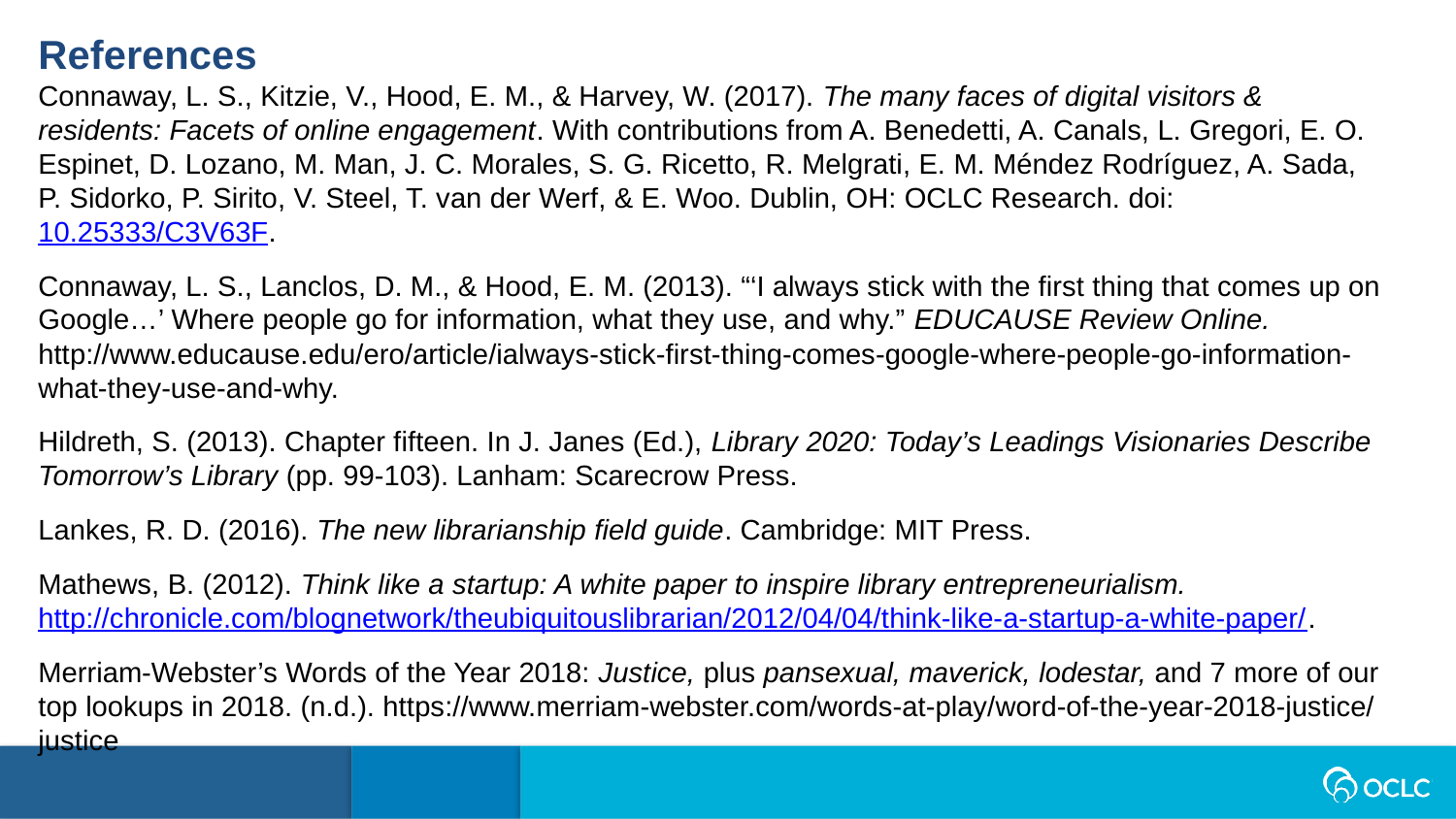

References
Connaway, L. S., Kitzie, V., Hood, E. M., & Harvey, W. (2017). The many faces of digital visitors & residents: Facets of online engagement. With contributions from A. Benedetti, A. Canals, L. Gregori, E. O. Espinet, D. Lozano, M. Man, J. C. Morales, S. G. Ricetto, R. Melgrati, E. M. Méndez Rodríguez, A. Sada, P. Sidorko, P. Sirito, V. Steel, T. van der Werf, & E. Woo. Dublin, OH: OCLC Research. doi:10.25333/C3V63F.
Connaway, L. S., Lanclos, D. M., & Hood, E. M. (2013). “‘I always stick with the first thing that comes up on Google…’ Where people go for information, what they use, and why.” EDUCAUSE Review Online. http://www.educause.edu/ero/article/ialways-stick-first-thing-comes-google-where-people-go-information-what-they-use-and-why.
Hildreth, S. (2013). Chapter fifteen. In J. Janes (Ed.), Library 2020: Today’s Leadings Visionaries Describe Tomorrow’s Library (pp. 99-103). Lanham: Scarecrow Press.
Lankes, R. D. (2016). The new librarianship field guide. Cambridge: MIT Press.
Mathews, B. (2012). Think like a startup: A white paper to inspire library entrepreneurialism. http://chronicle.com/blognetwork/theubiquitouslibrarian/2012/04/04/think-like-a-startup-a-white-paper/.
Merriam-Webster’s Words of the Year 2018: Justice, plus pansexual, maverick, lodestar, and 7 more of our top lookups in 2018. (n.d.). https://www.merriam-webster.com/words-at-play/word-of-the-year-2018-justice/justice